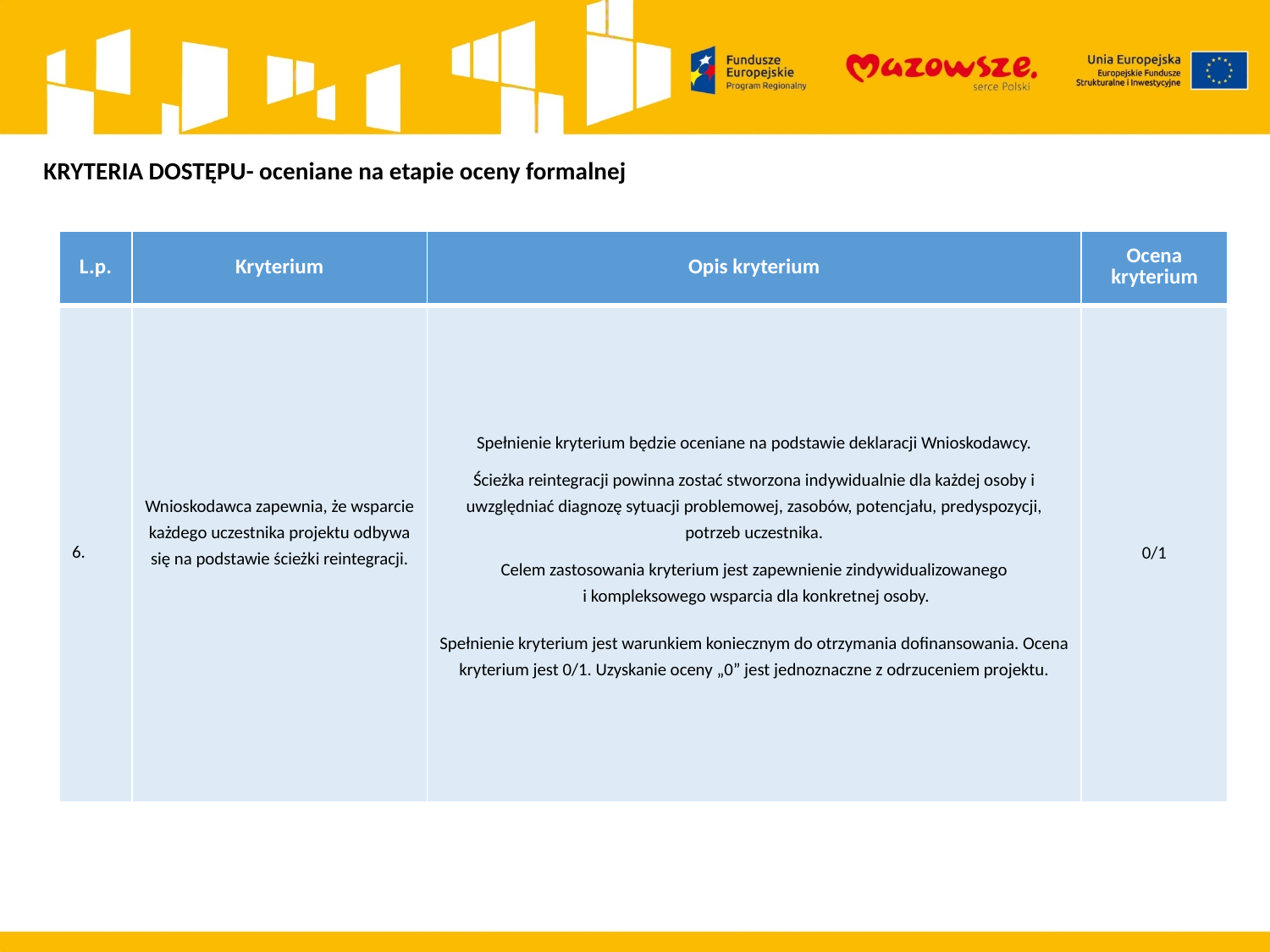

KRYTERIA DOSTĘPU- oceniane na etapie oceny formalnej
| L.p. | Kryterium | Opis kryterium | Ocena kryterium |
| --- | --- | --- | --- |
| 6. | Wnioskodawca zapewnia, że wsparcie każdego uczestnika projektu odbywa się na podstawie ścieżki reintegracji. | Spełnienie kryterium będzie oceniane na podstawie deklaracji Wnioskodawcy. Ścieżka reintegracji powinna zostać stworzona indywidualnie dla każdej osoby i uwzględniać diagnozę sytuacji problemowej, zasobów, potencjału, predyspozycji, potrzeb uczestnika. Celem zastosowania kryterium jest zapewnienie zindywidualizowanego i kompleksowego wsparcia dla konkretnej osoby. Spełnienie kryterium jest warunkiem koniecznym do otrzymania dofinansowania. Ocena kryterium jest 0/1. Uzyskanie oceny „0” jest jednoznaczne z odrzuceniem projektu. | 0/1 |